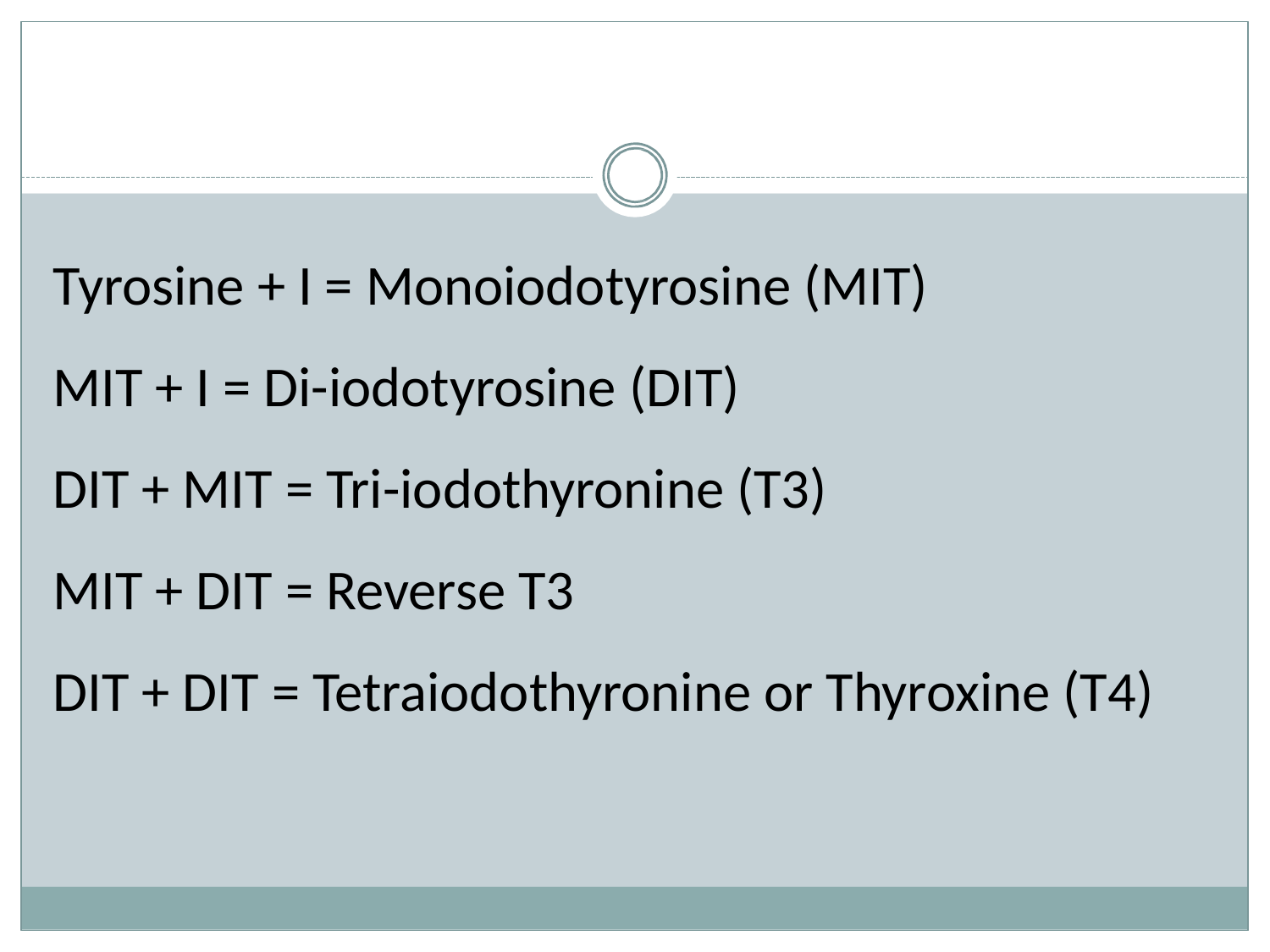

#
Tyrosine + I = Monoiodotyrosine (MIT)
MIT + I = Di-iodotyrosine (DIT)
DIT + MIT = Tri-iodothyronine (T3)
MIT + DIT = Reverse T3
DIT + DIT = Tetraiodothyronine or Thyroxine (T4)